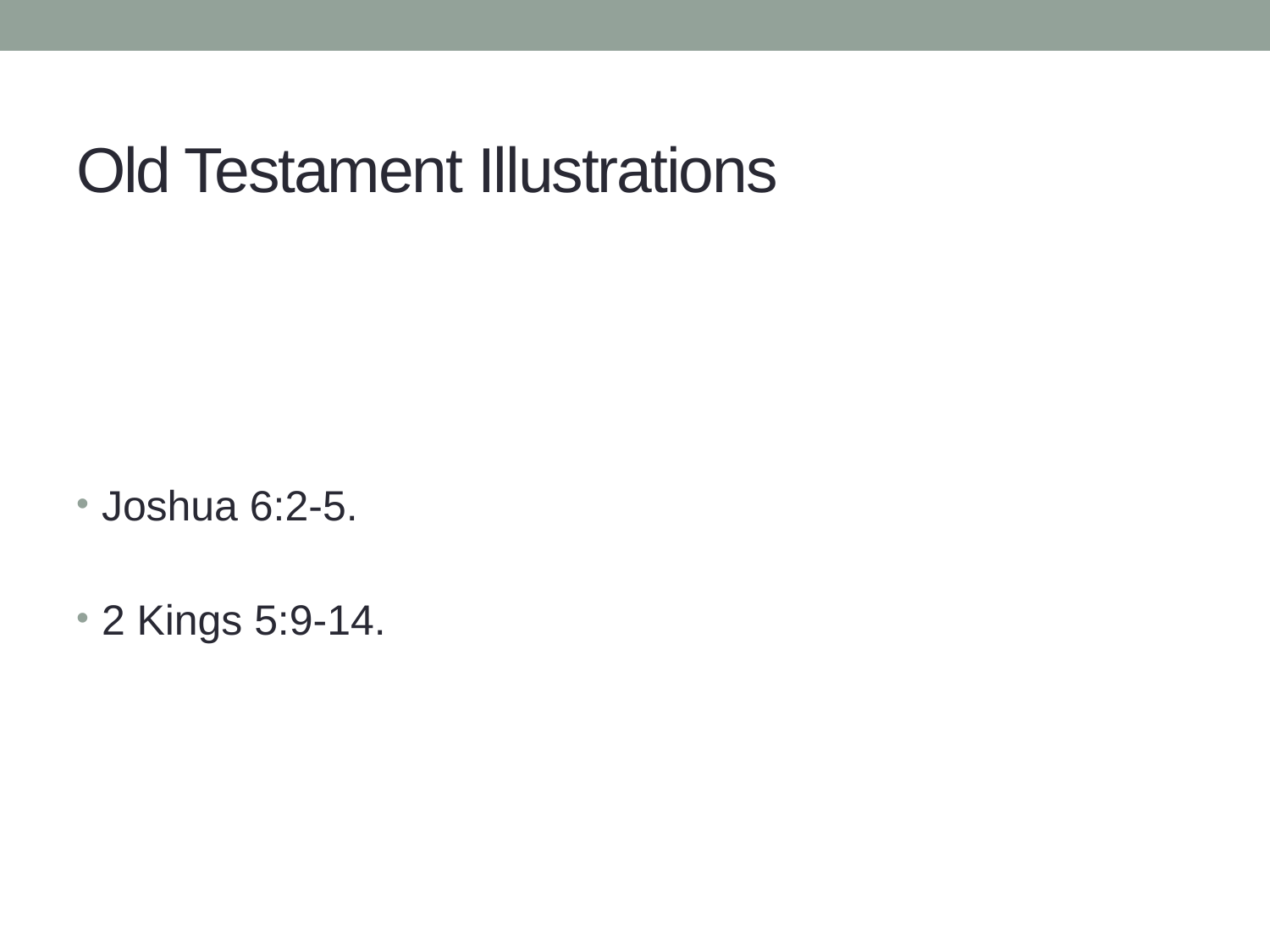

# Old Testament Illustrations
Joshua 6:2-5.
2 Kings 5:9-14.